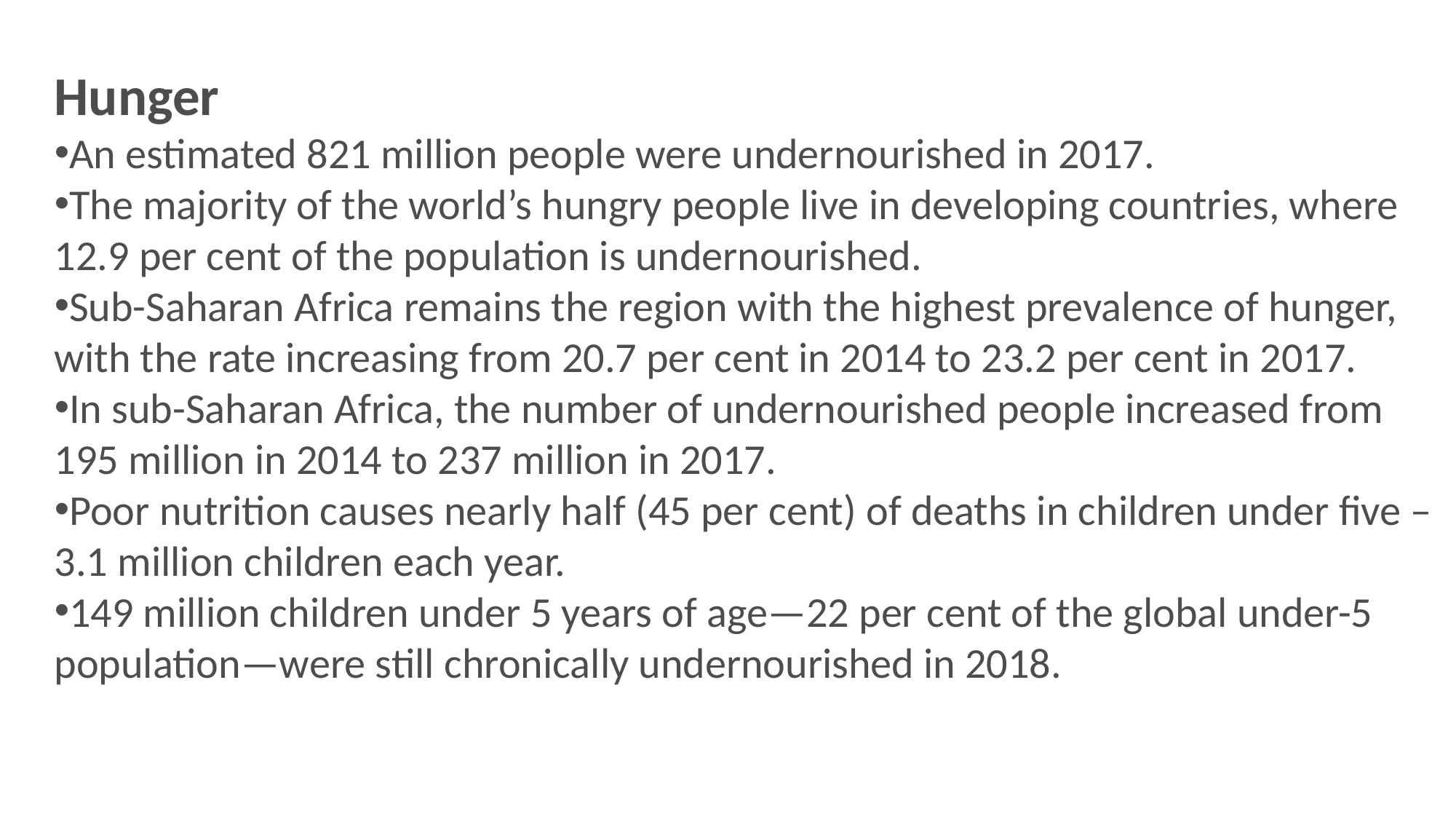

Hunger
An estimated 821 million people were undernourished in 2017.
The majority of the world’s hungry people live in developing countries, where 12.9 per cent of the population is undernourished.
Sub-Saharan Africa remains the region with the highest prevalence of hunger, with the rate increasing from 20.7 per cent in 2014 to 23.2 per cent in 2017.
In sub-Saharan Africa, the number of undernourished people increased from 195 million in 2014 to 237 million in 2017.
Poor nutrition causes nearly half (45 per cent) of deaths in children under five – 3.1 million children each year.
149 million children under 5 years of age—22 per cent of the global under-5 population—were still chronically undernourished in 2018.